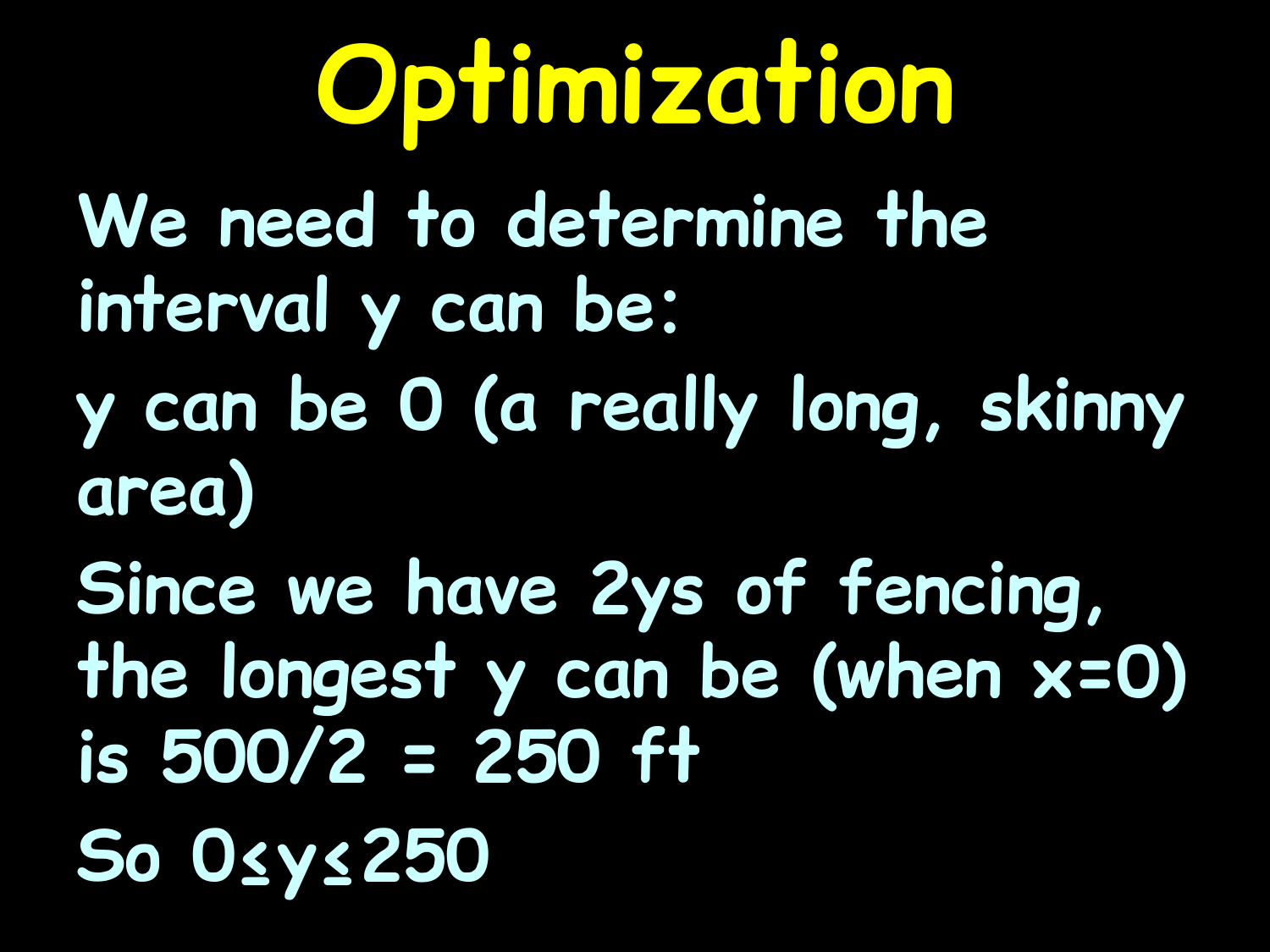

# Optimization
We need to determine the interval y can be:
y can be 0 (a really long, skinny area)
Since we have 2ys of fencing, the longest y can be (when x=0) is 500/2 = 250 ft
So 0≤y≤250